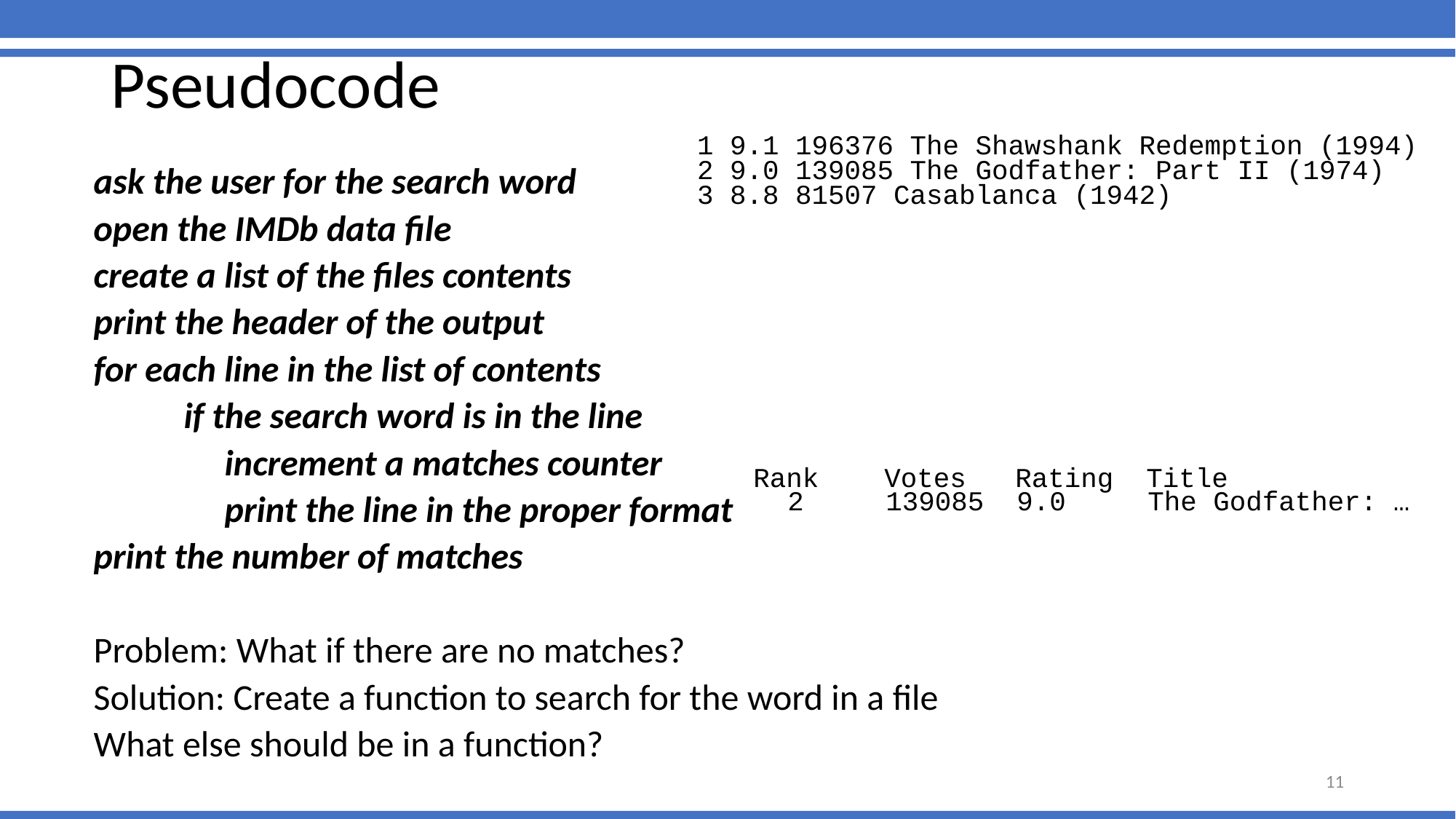

Pseudocode

ask the user for the search word
open the IMDb data file
create a list of the files contents
print the header of the output
for each line in the list of contents
           if the search word is in the line
                increment a matches counter
                print the line in the proper format
print the number of matches

Problem: What if there are no matches?
Solution: Create a function to search for the word in a file
What else should be in a function?

1 9.1 196376 The Shawshank Redemption (1994)
2 9.0 139085 The Godfather: Part II (1974)
3 8.8 81507 Casablanca (1942)

Rank    Votes   Rating  Title
	2     139085  9.0     The Godfather: …

11